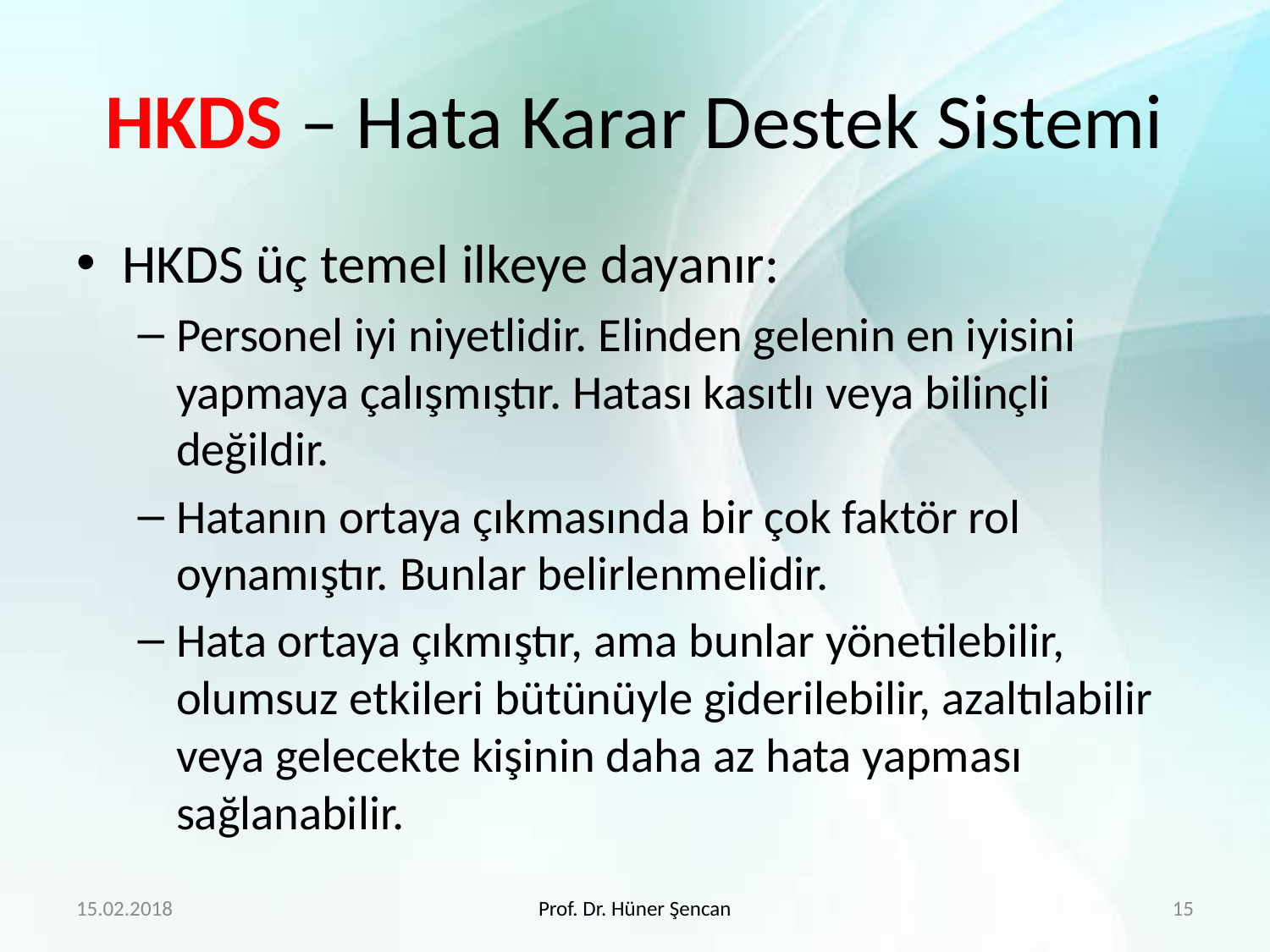

# HKDS – Hata Karar Destek Sistemi
HKDS üç temel ilkeye dayanır:
Personel iyi niyetlidir. Elinden gelenin en iyisini yapmaya çalışmıştır. Hatası kasıtlı veya bilinçli değildir.
Hatanın ortaya çıkmasında bir çok faktör rol oynamıştır. Bunlar belirlenmelidir.
Hata ortaya çıkmıştır, ama bunlar yönetilebilir, olumsuz etkileri bütünüyle giderilebilir, azaltılabilir veya gelecekte kişinin daha az hata yapması sağlanabilir.

15.02.2018
Prof. Dr. Hüner Şencan
15